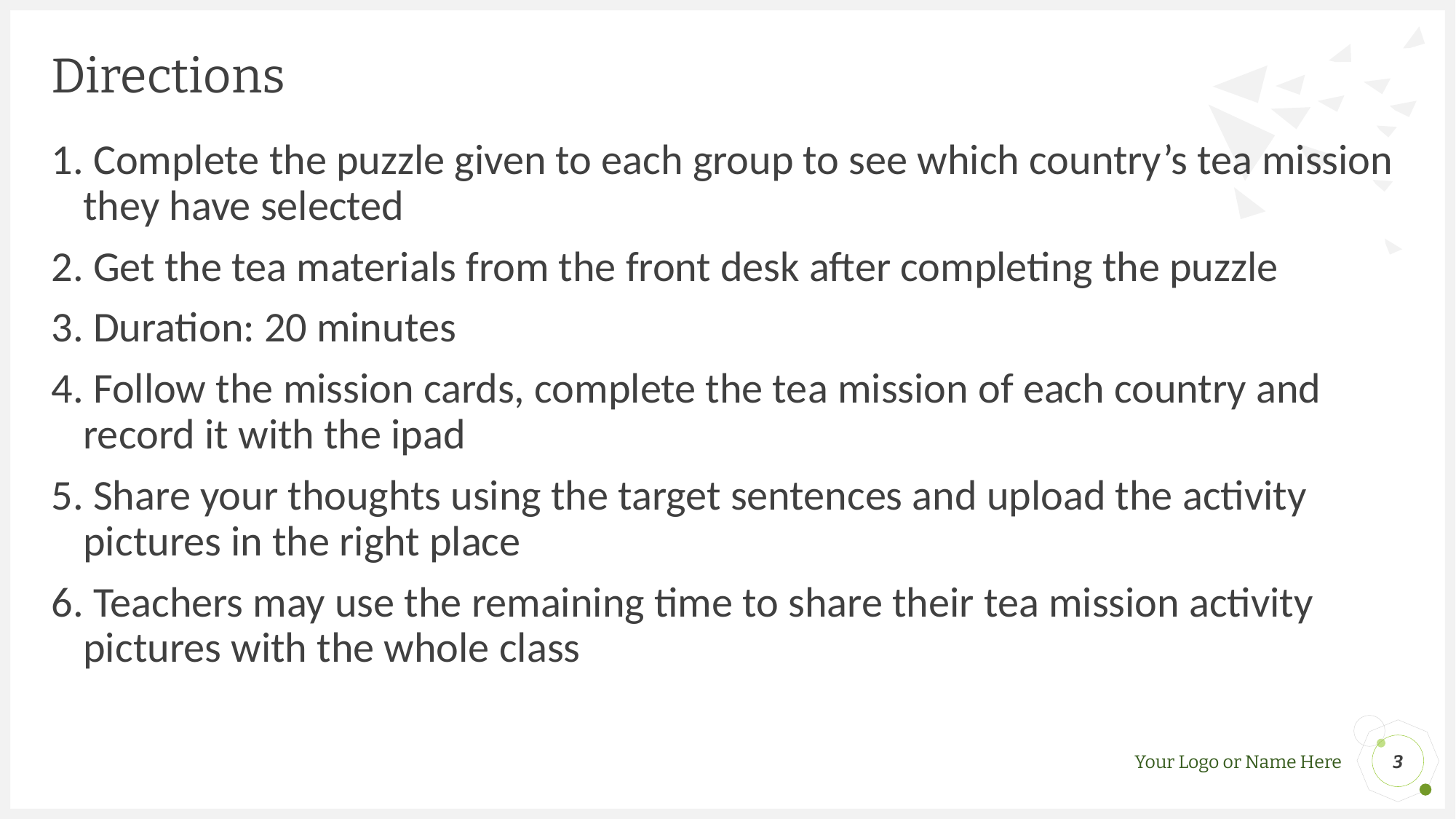

# Directions
1. Complete the puzzle given to each group to see which country’s tea mission they have selected
2. Get the tea materials from the front desk after completing the puzzle
3. Duration: 20 minutes
4. Follow the mission cards, complete the tea mission of each country and record it with the ipad
5. Share your thoughts using the target sentences and upload the activity pictures in the right place
6. Teachers may use the remaining time to share their tea mission activity pictures with the whole class
3